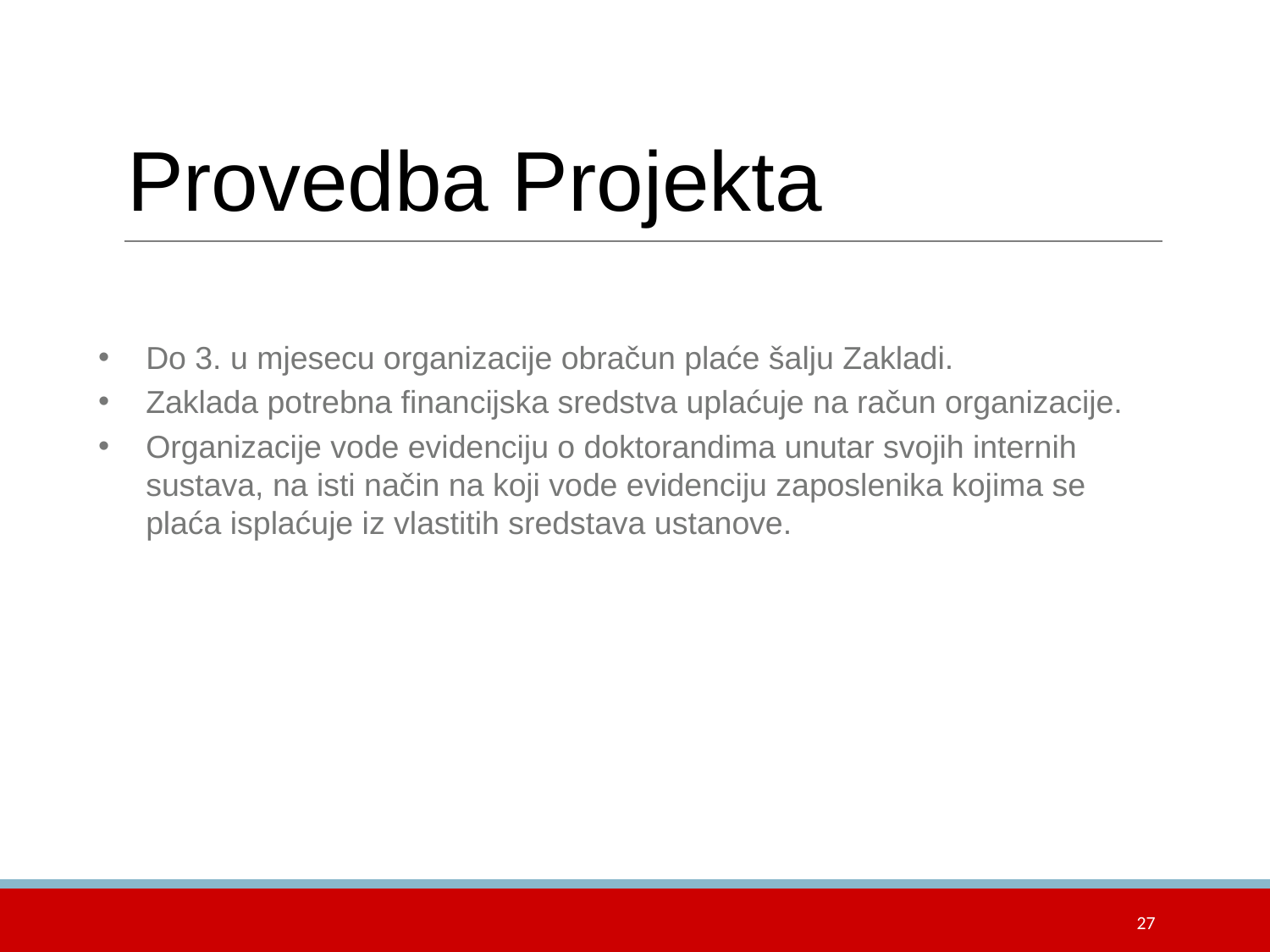

# Provedba Projekta
Do 3. u mjesecu organizacije obračun plaće šalju Zakladi.
Zaklada potrebna financijska sredstva uplaćuje na račun organizacije.
Organizacije vode evidenciju o doktorandima unutar svojih internih sustava, na isti način na koji vode evidenciju zaposlenika kojima se plaća isplaćuje iz vlastitih sredstava ustanove.

27